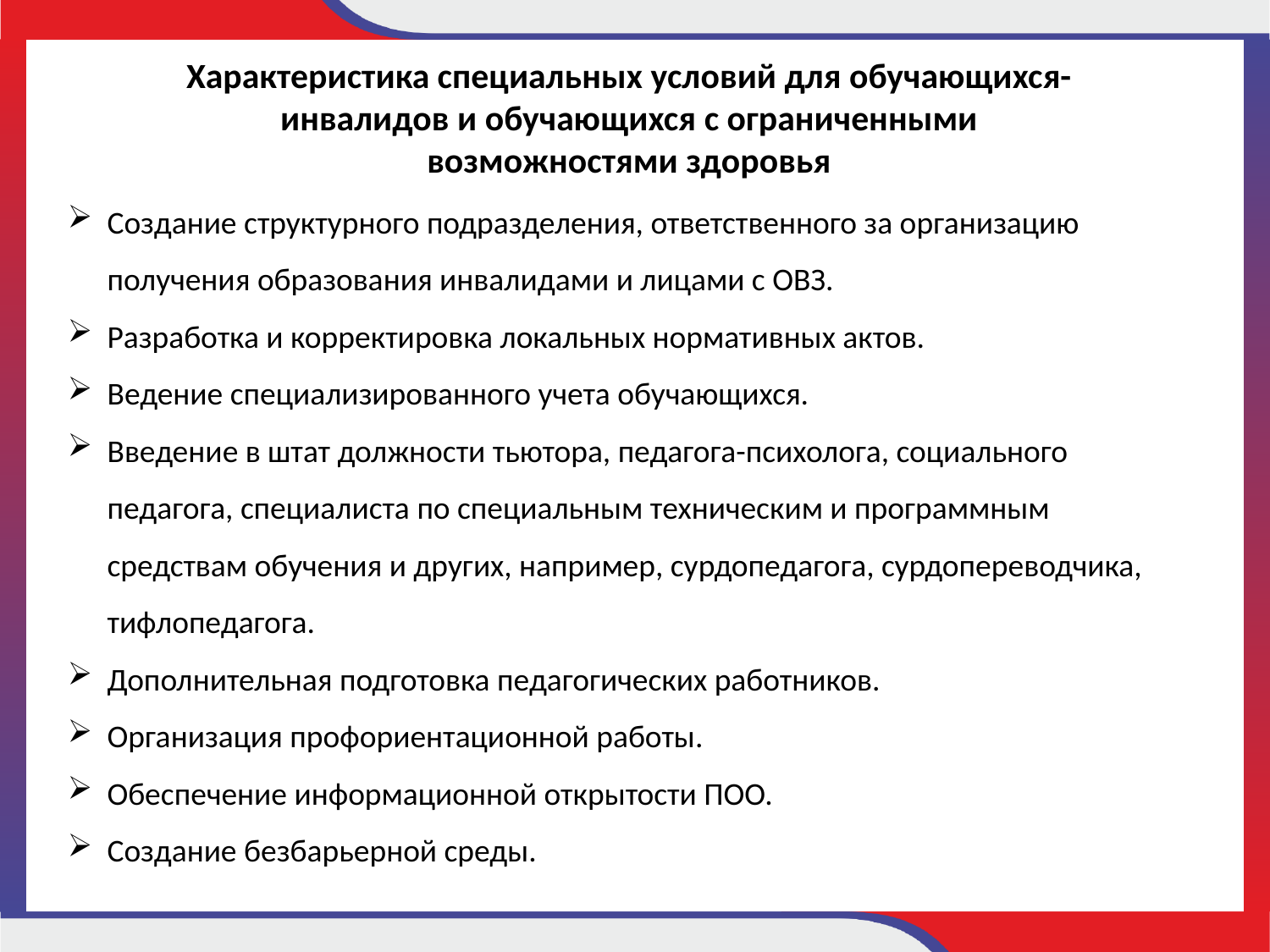

Характеристика специальных условий для обучающихся-инвалидов и обучающихся с ограниченными возможностями здоровья
Создание структурного подразделения, ответственного за организацию получения образования инвалидами и лицами с ОВЗ.
Разработка и корректировка локальных нормативных актов.
Ведение специализированного учета обучающихся.
Введение в штат должности тьютора, педагога-психолога, социального педагога, специалиста по специальным техническим и программным средствам обучения и других, например, сурдопедагога, сурдопереводчика, тифлопедагога.
Дополнительная подготовка педагогических работников.
Организация профориентационной работы.
Обеспечение информационной открытости ПОО.
Создание безбарьерной среды.